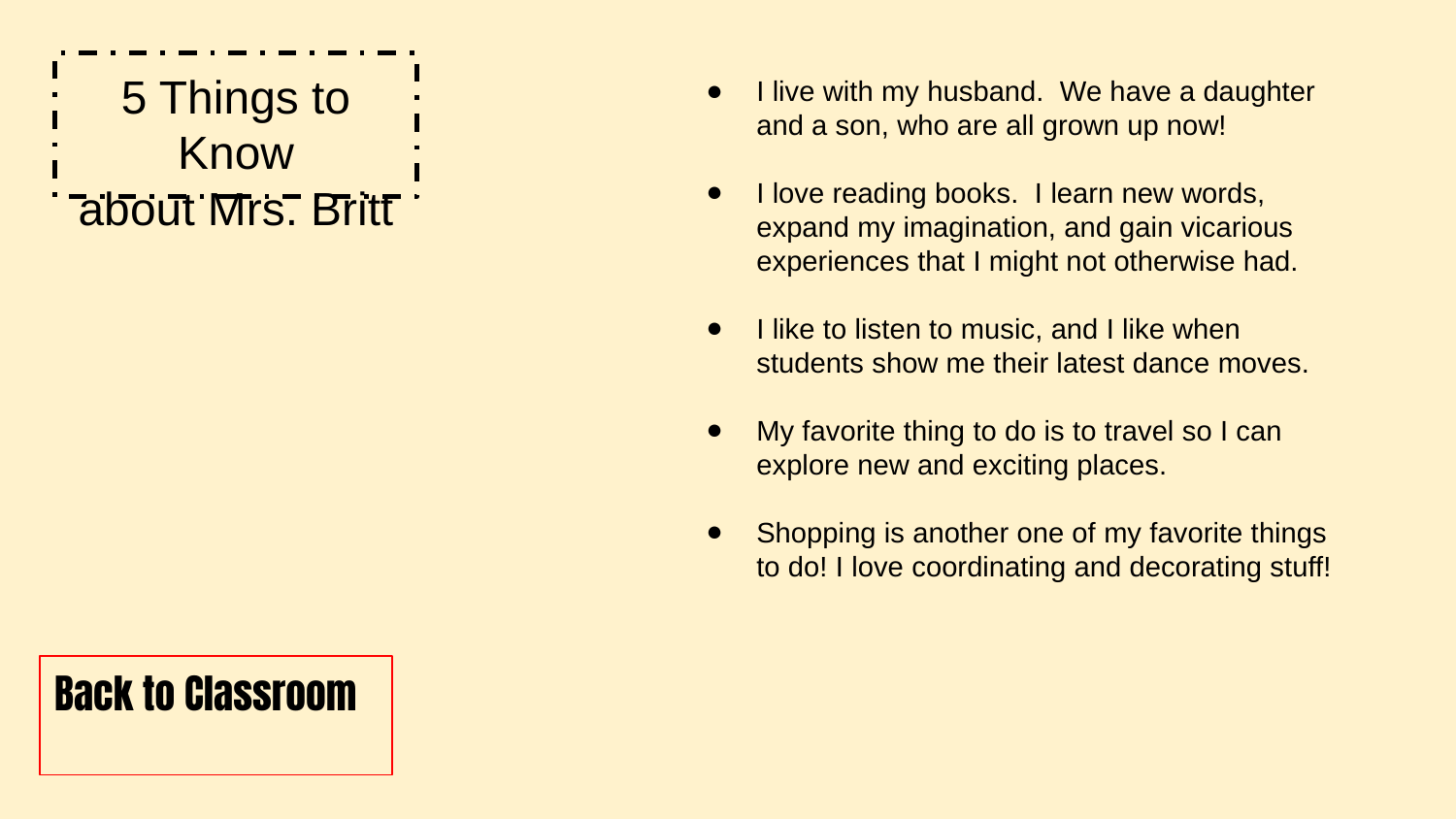

5 Things to Know
about Mrs. Britt
I live with my husband.  We have a daughter and a son, who are all grown up now!

I love reading books.  I learn new words, expand my imagination, and gain vicarious experiences that I might not otherwise had.

I like to listen to music, and I like when students show me their latest dance moves.

My favorite thing to do is to travel so I can explore new and exciting places.

Shopping is another one of my favorite things to do! I love coordinating and decorating stuff!

Back to Classroom